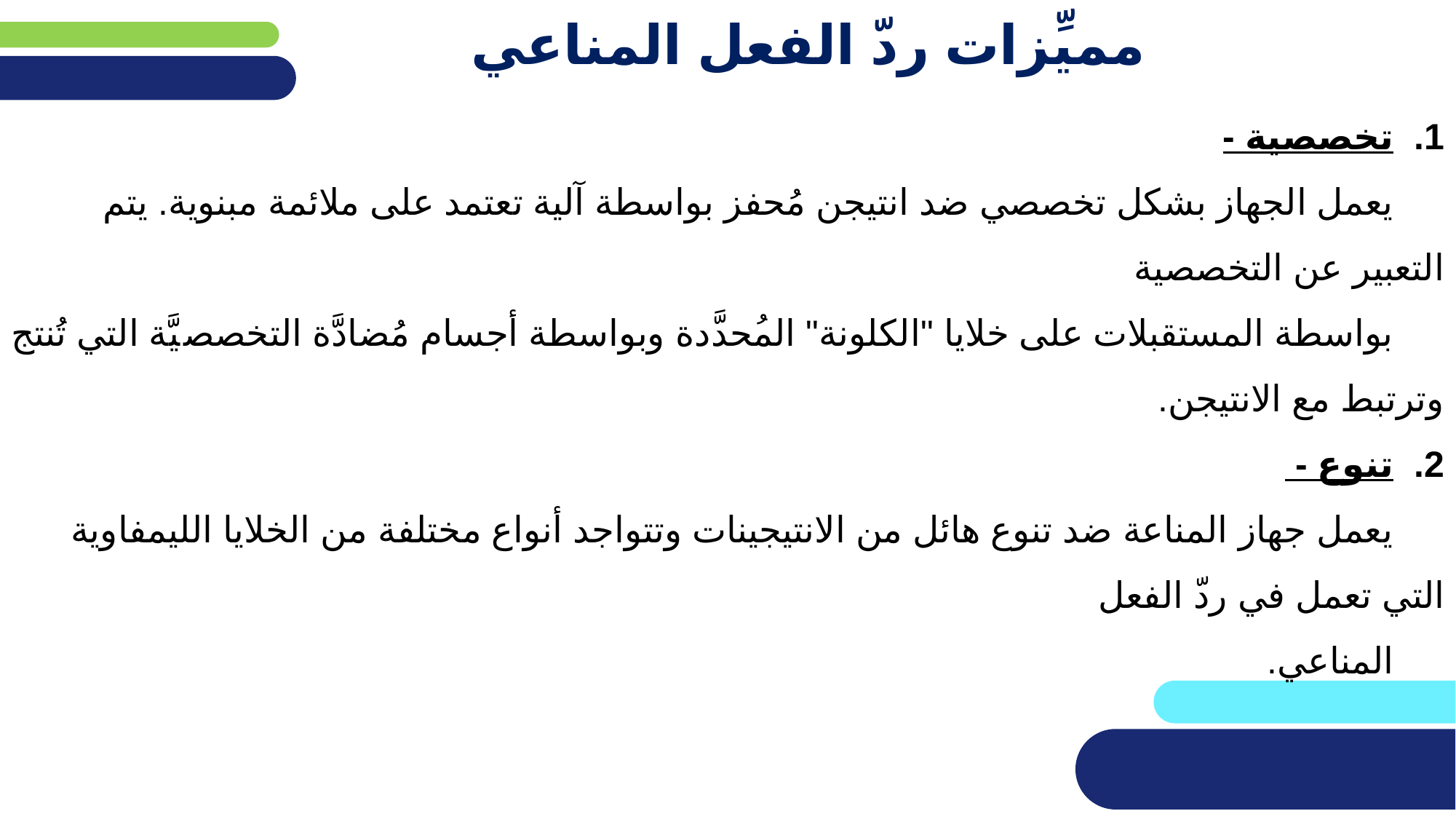

# مميِّزات ردّ الفعل المناعي
1.  تخصصية -
     يعمل الجهاز بشكل تخصصي ضد انتيجن مُحفز بواسطة آلية تعتمد على ملائمة مبنوية. يتم التعبير عن التخصصية
     بواسطة المستقبلات على خلايا "الكلونة" المُحدَّدة وبواسطة أجسام مُضادَّة التخصصيَّة التي تُنتج وترتبط مع الانتيجن.
2.  تنوع -
     يعمل جهاز المناعة ضد تنوع هائل من الانتيجينات وتتواجد أنواع مختلفة من الخلايا الليمفاوية التي تعمل في ردّ الفعل
     المناعي.